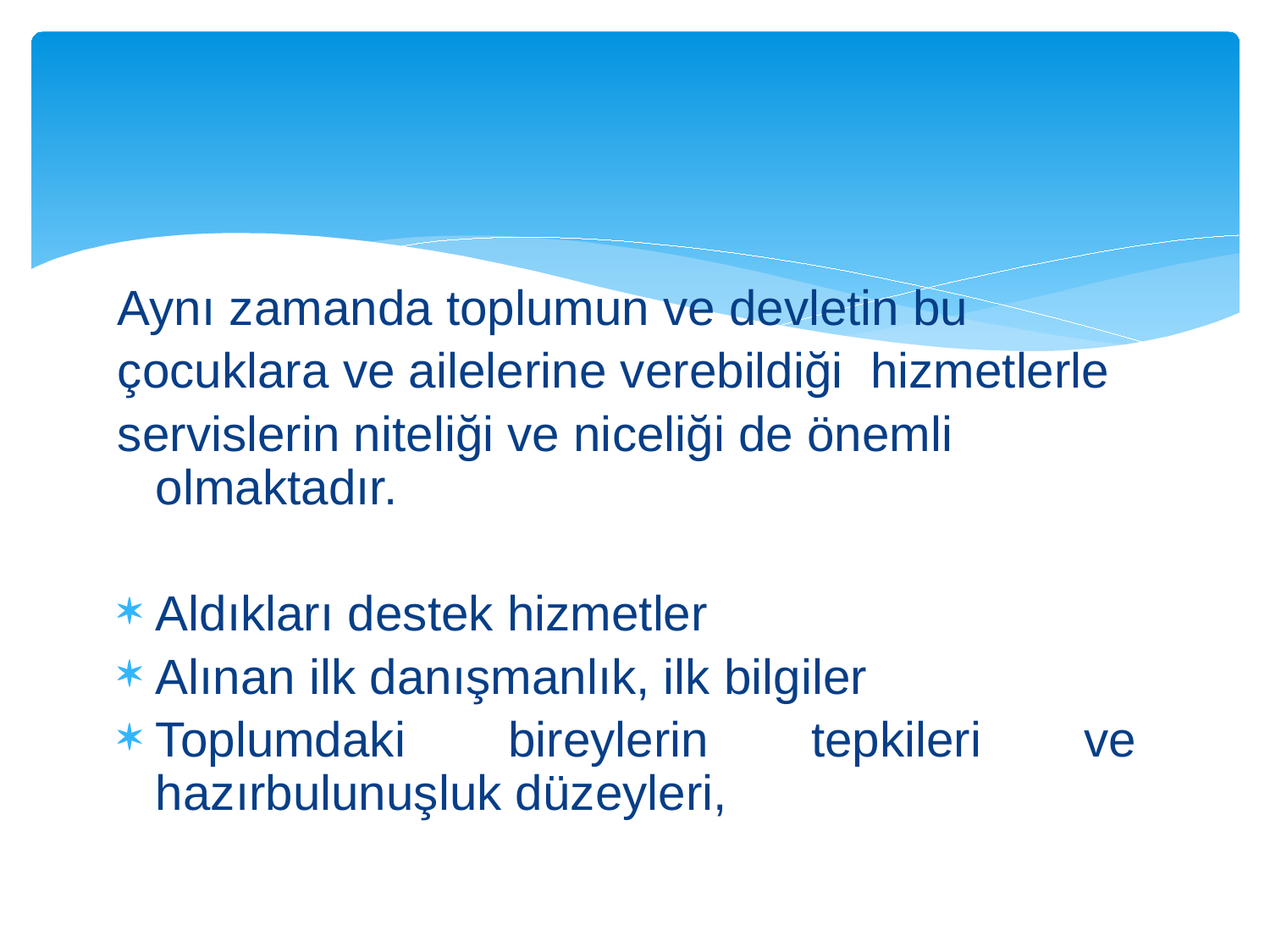

#
Aynı zamanda toplumun ve devletin bu
çocuklara ve ailelerine verebildiği  hizmetlerle
servislerin niteliği ve niceliği de önemli olmaktadır.

Aldıkları destek hizmetler
Alınan ilk danışmanlık, ilk bilgiler
Toplumdaki bireylerin tepkileri ve hazırbulunuşluk düzeyleri,